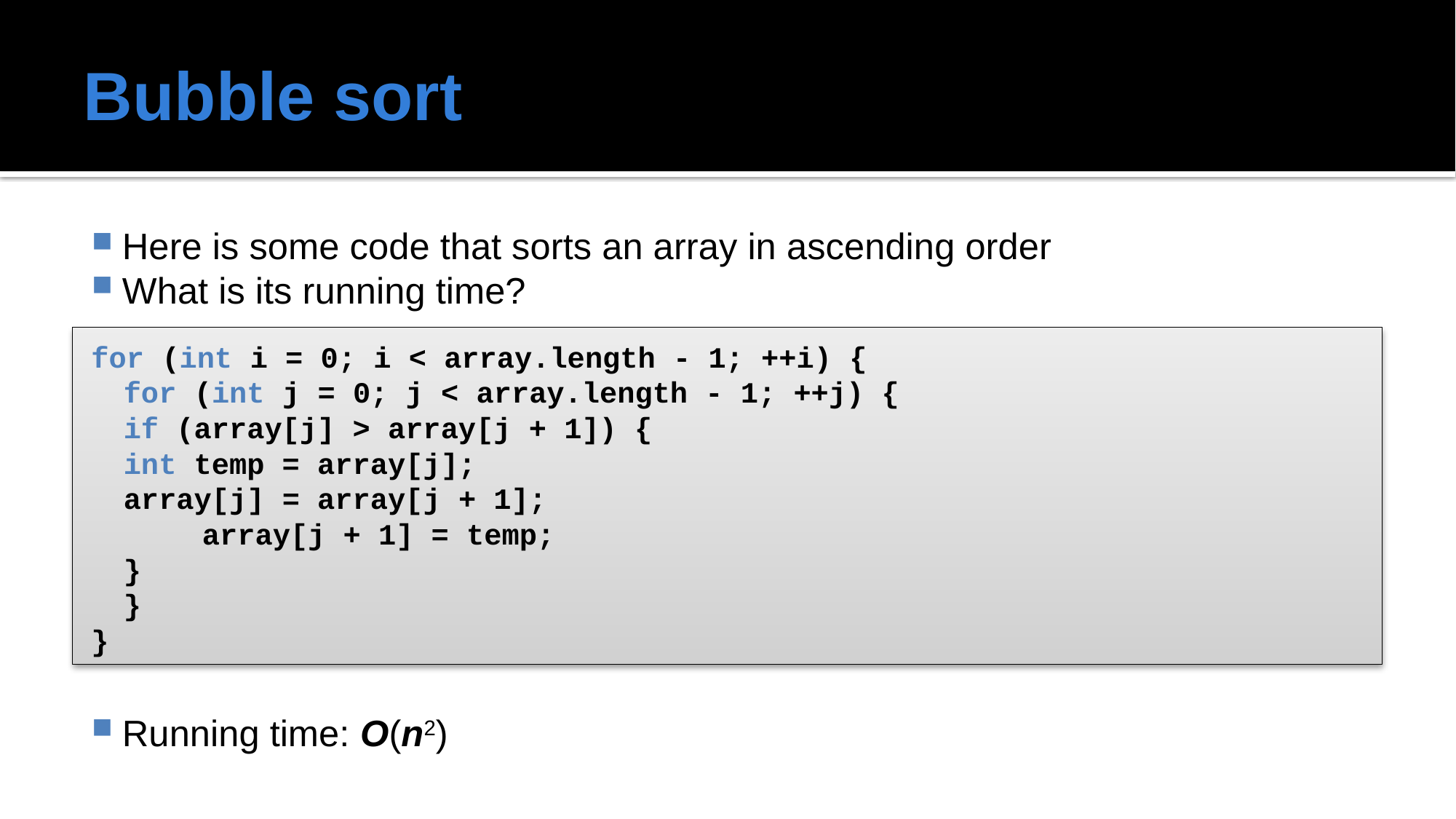

# Bubble sort
Here is some code that sorts an array in ascending order
What is its running time?

Running time: O(n2)
for (int i = 0; i < array.length - 1; ++i) {
	for (int j = 0; j < array.length - 1; ++j) {
		if (array[j] > array[j + 1]) {
			int temp = array[j];
			array[j] = array[j + 1];
      	array[j + 1] = temp;
		}
	}
}